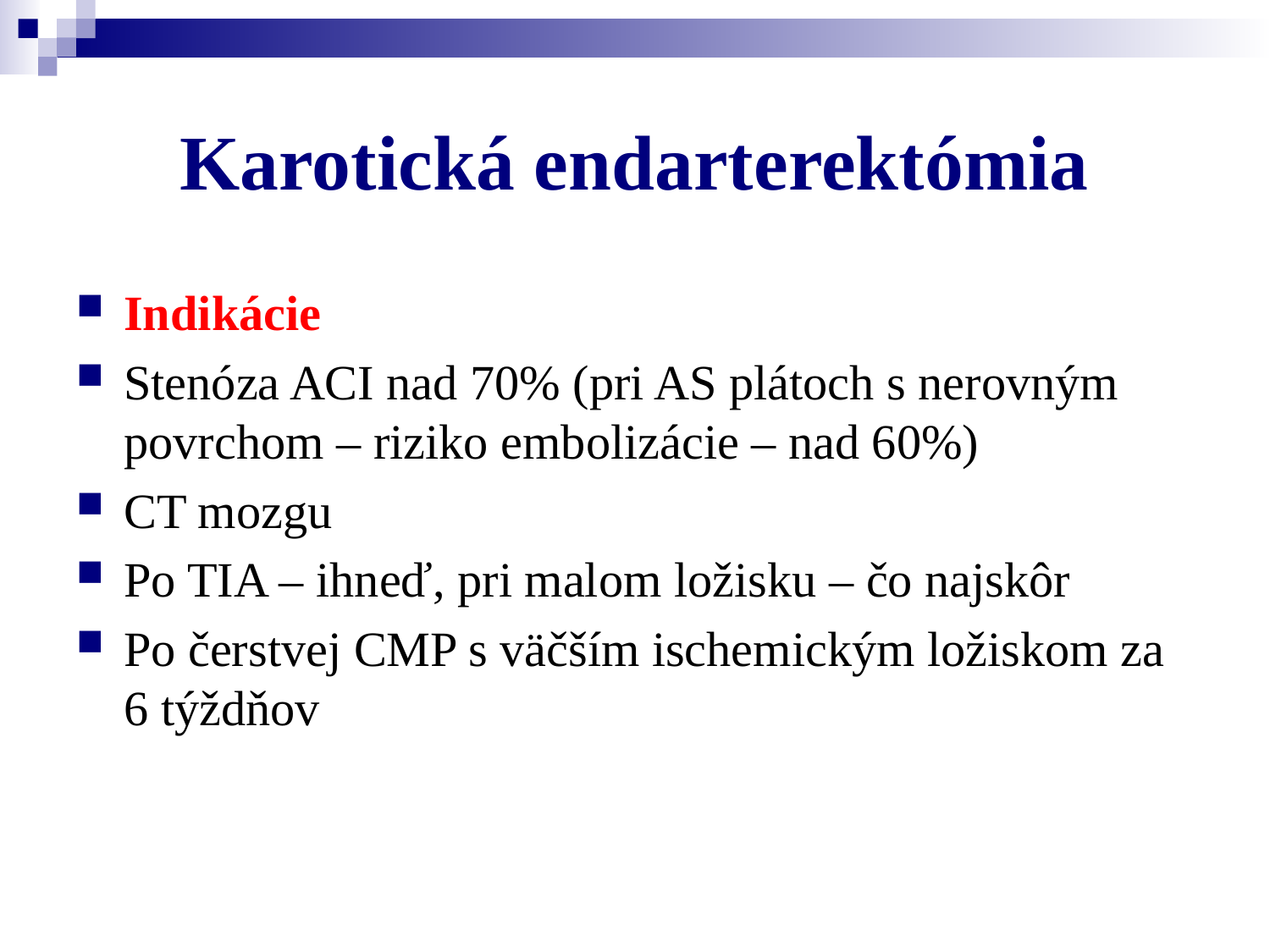

# Karotická endarterektómia
Indikácie
Stenóza ACI nad 70% (pri AS plátoch s nerovným povrchom – riziko embolizácie – nad 60%)
CT mozgu
Po TIA – ihneď, pri malom ložisku – čo najskôr
Po čerstvej CMP s väčším ischemickým ložiskom za 6 týždňov